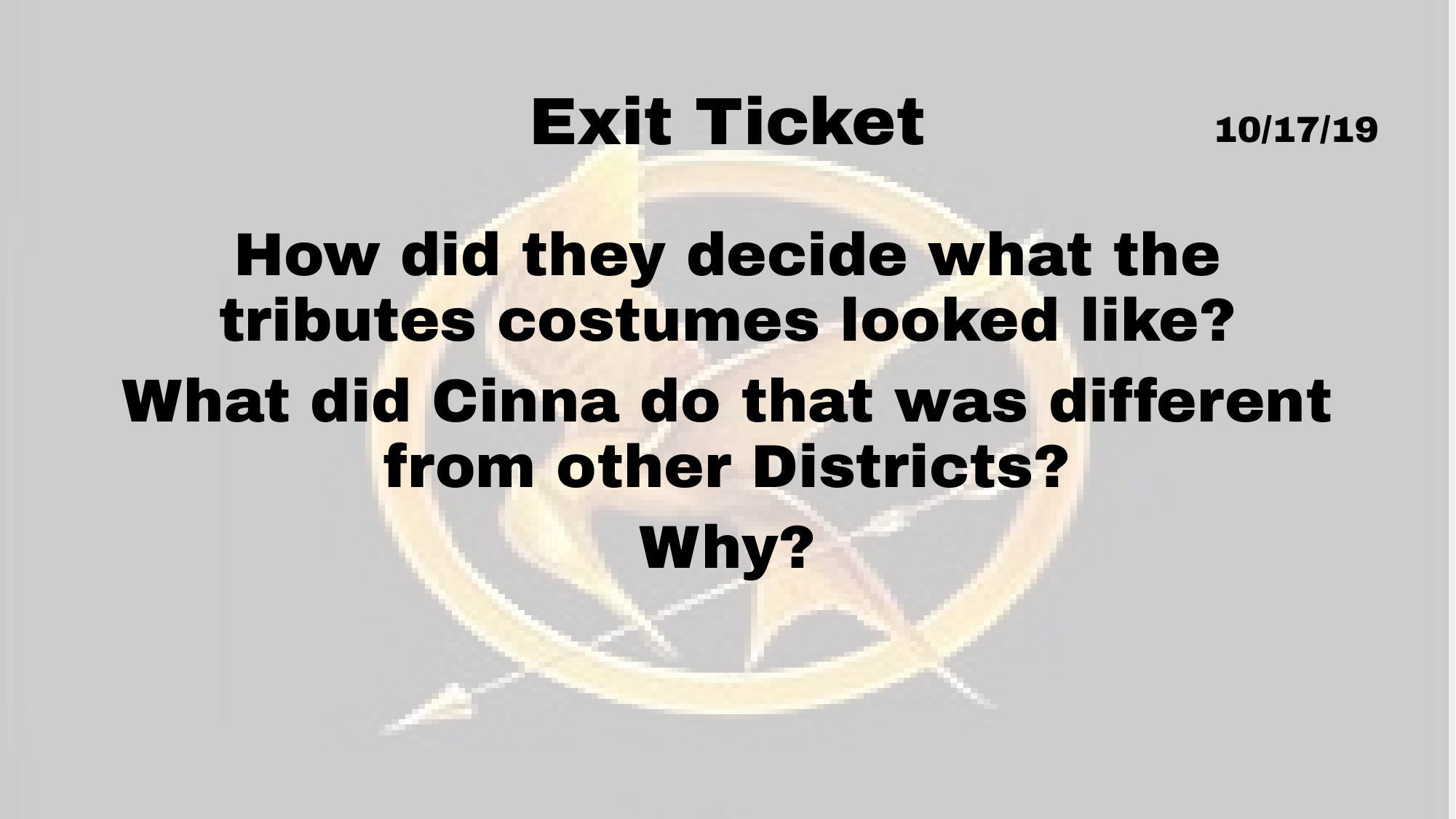

# Exit Ticket
10/17/19
How did they decide what the tributes costumes looked like?
What did Cinna do that was different from other Districts?
Why?